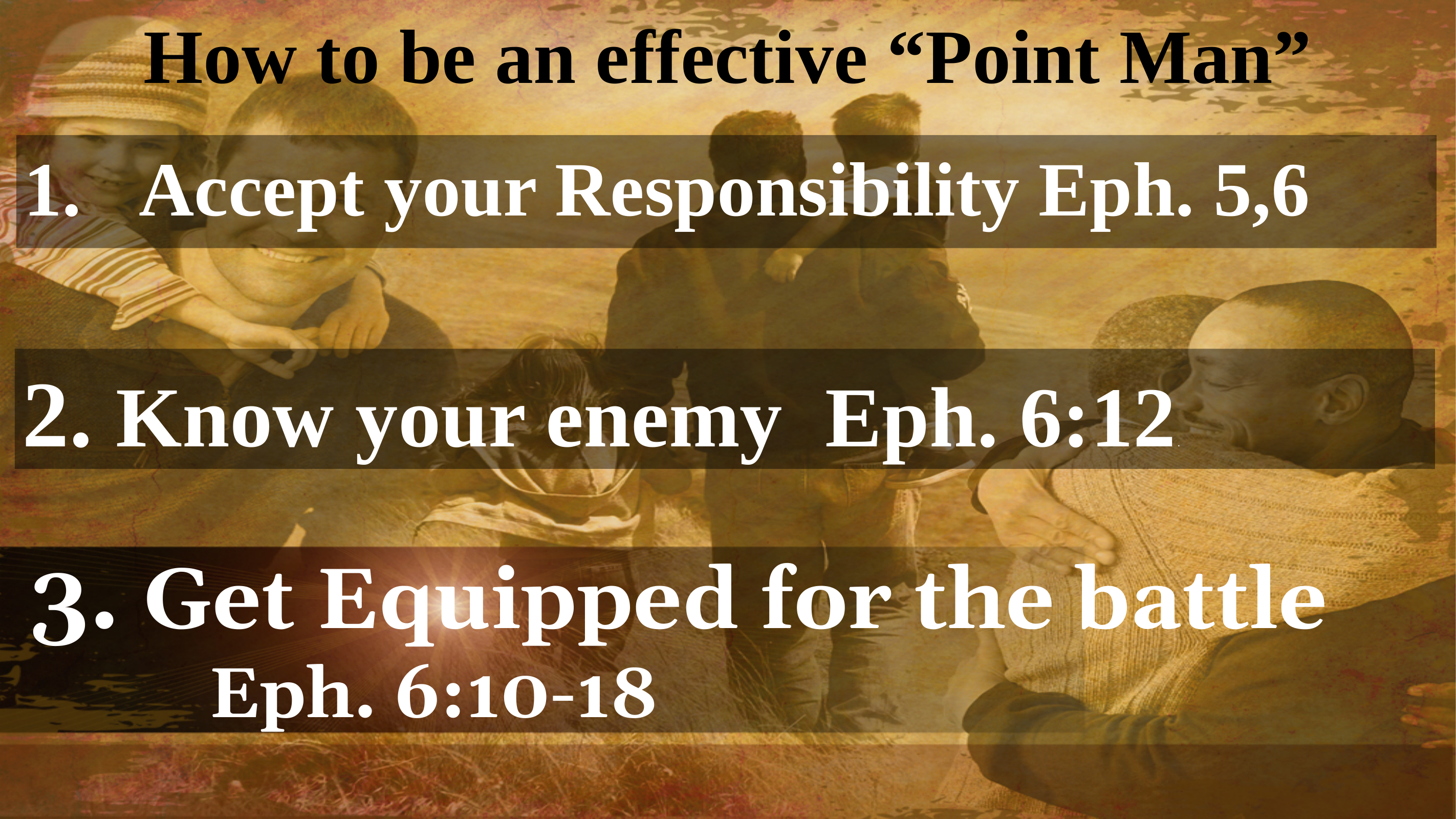

How to be an effective “Point Man”
Accept your Responsibility Eph. 5,6

2. Know your enemy  Eph. 6:12.
# 3. Get Equipped for the battle Eph. 6:10-18